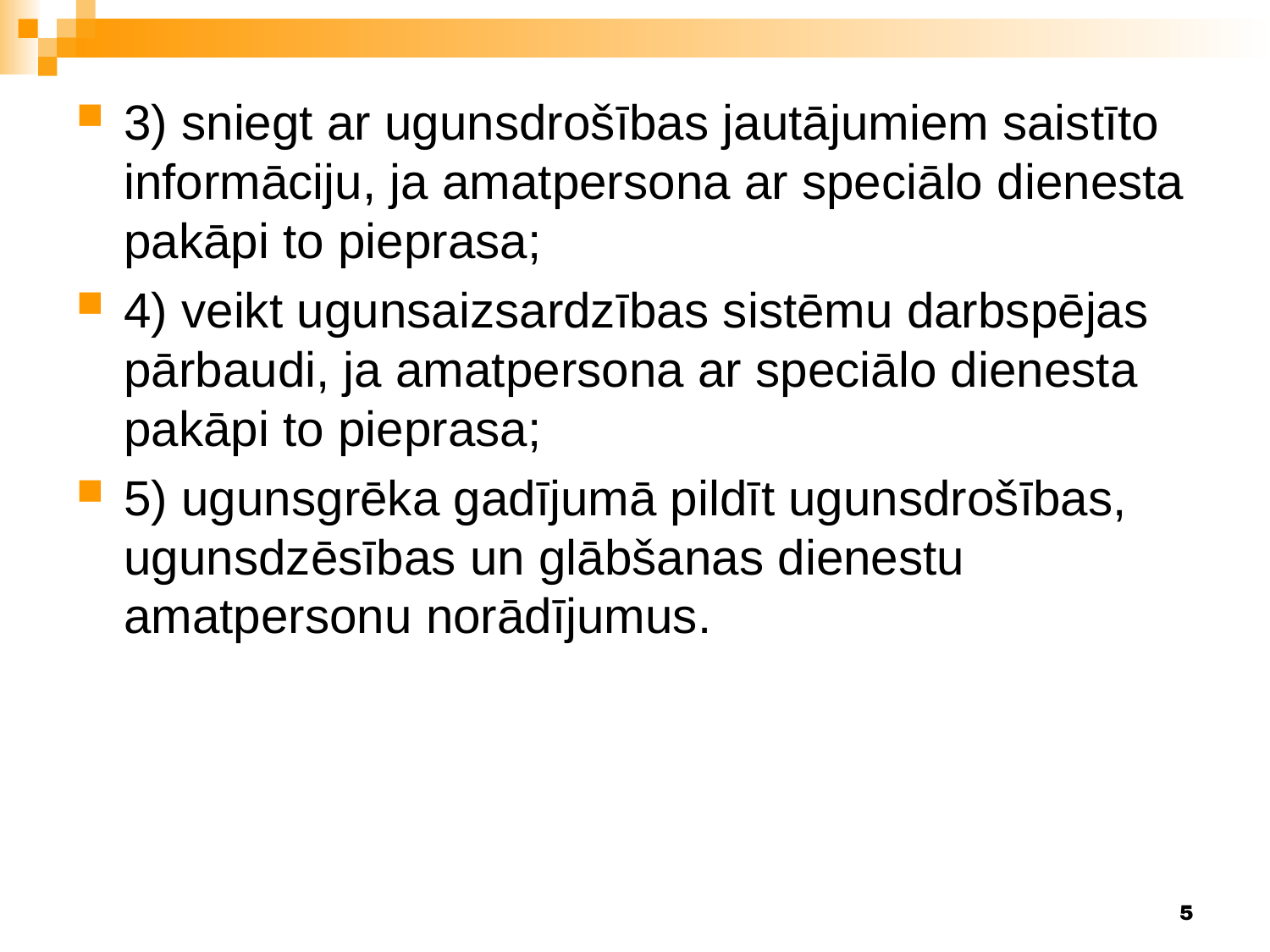

3) sniegt ar ugunsdrošības jautājumiem saistīto informāciju, ja amatpersona ar speciālo dienesta pakāpi to pieprasa;
4) veikt ugunsaizsardzības sistēmu darbspējas pārbaudi, ja amatpersona ar speciālo dienesta pakāpi to pieprasa;
5) ugunsgrēka gadījumā pildīt ugunsdrošības, ugunsdzēsības un glābšanas dienestu amatpersonu norādījumus.

5